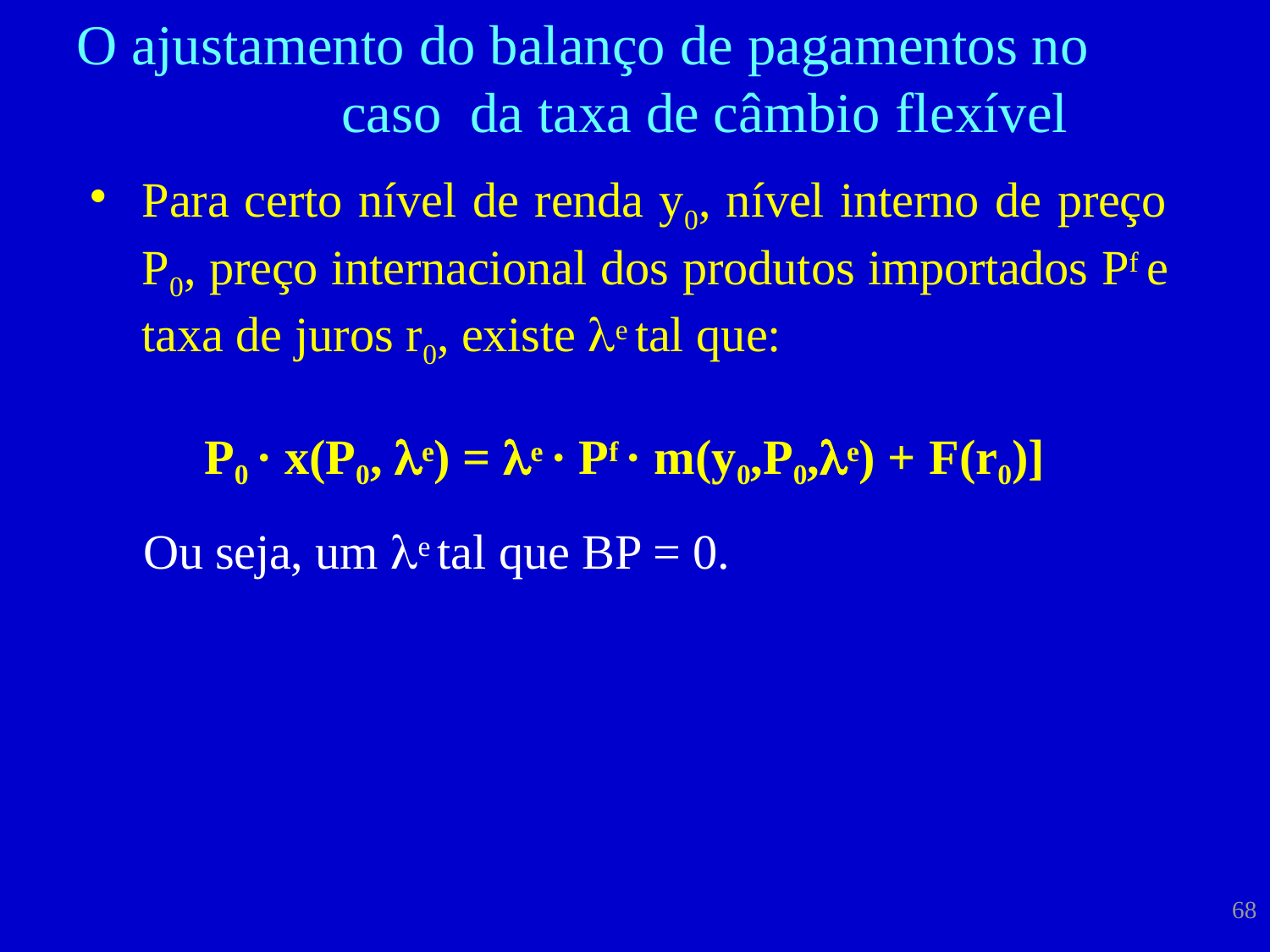

# O ajustamento do balanço de pagamentos no caso  da taxa de câmbio flexível
Para certo nível de renda y0, nível interno de preço  P0, preço internacional dos produtos importados Pf e  taxa de juros r0, existe λe tal que:
P0 · x(P0, λe) = λe · Pf · m(y0,P0,λe) + F(r0)]
Ou seja, um λe tal que BP = 0.
68